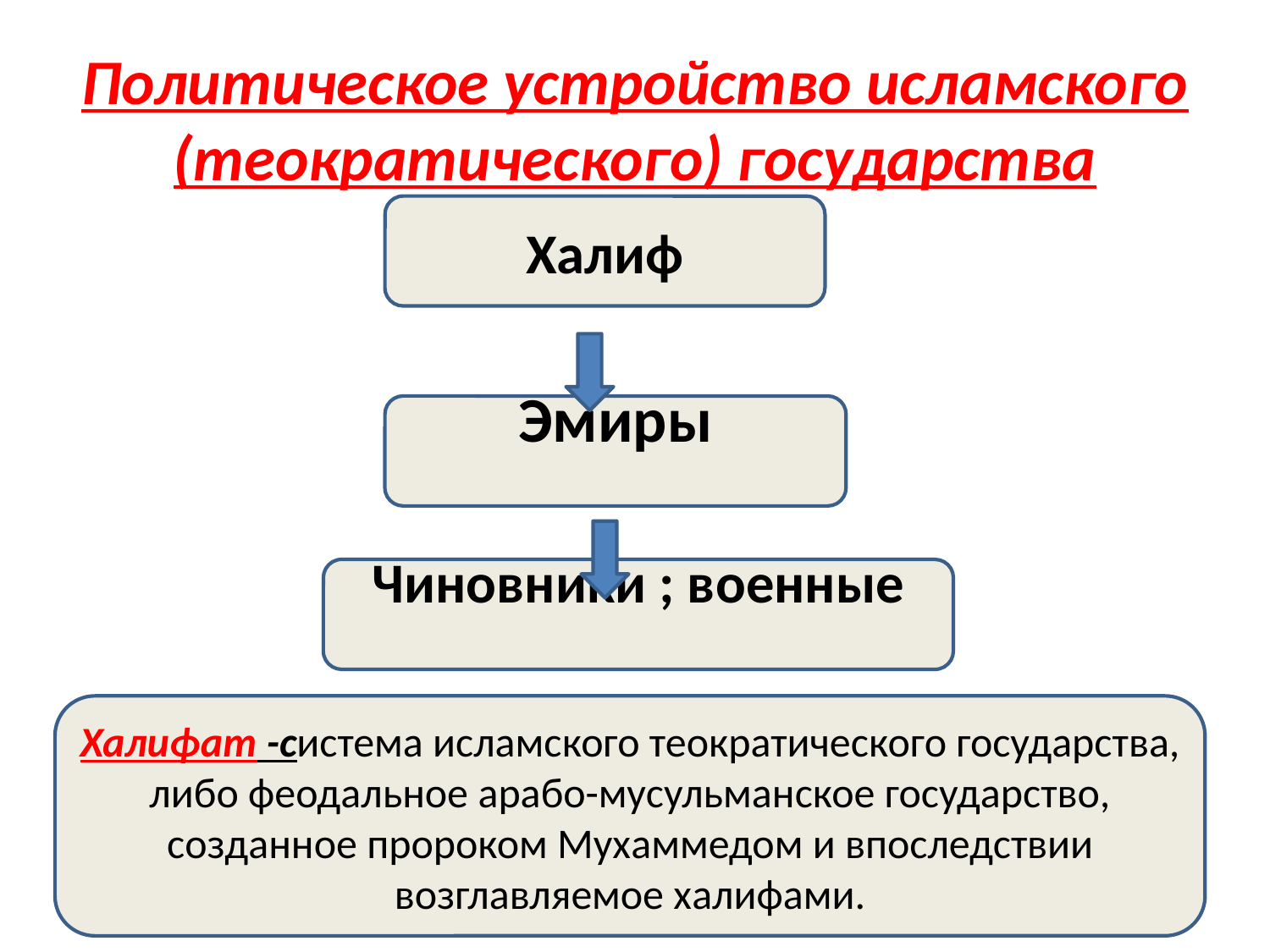

# Политическое устройство исламского (теократического) государства
Халиф

Эмиры

Чиновники ; военные

Халифат -система исламского теократического государства, либо феодальное арабо-мусульманское государство, созданное пророком Мухаммедом и впоследствии возглавляемое халифами.